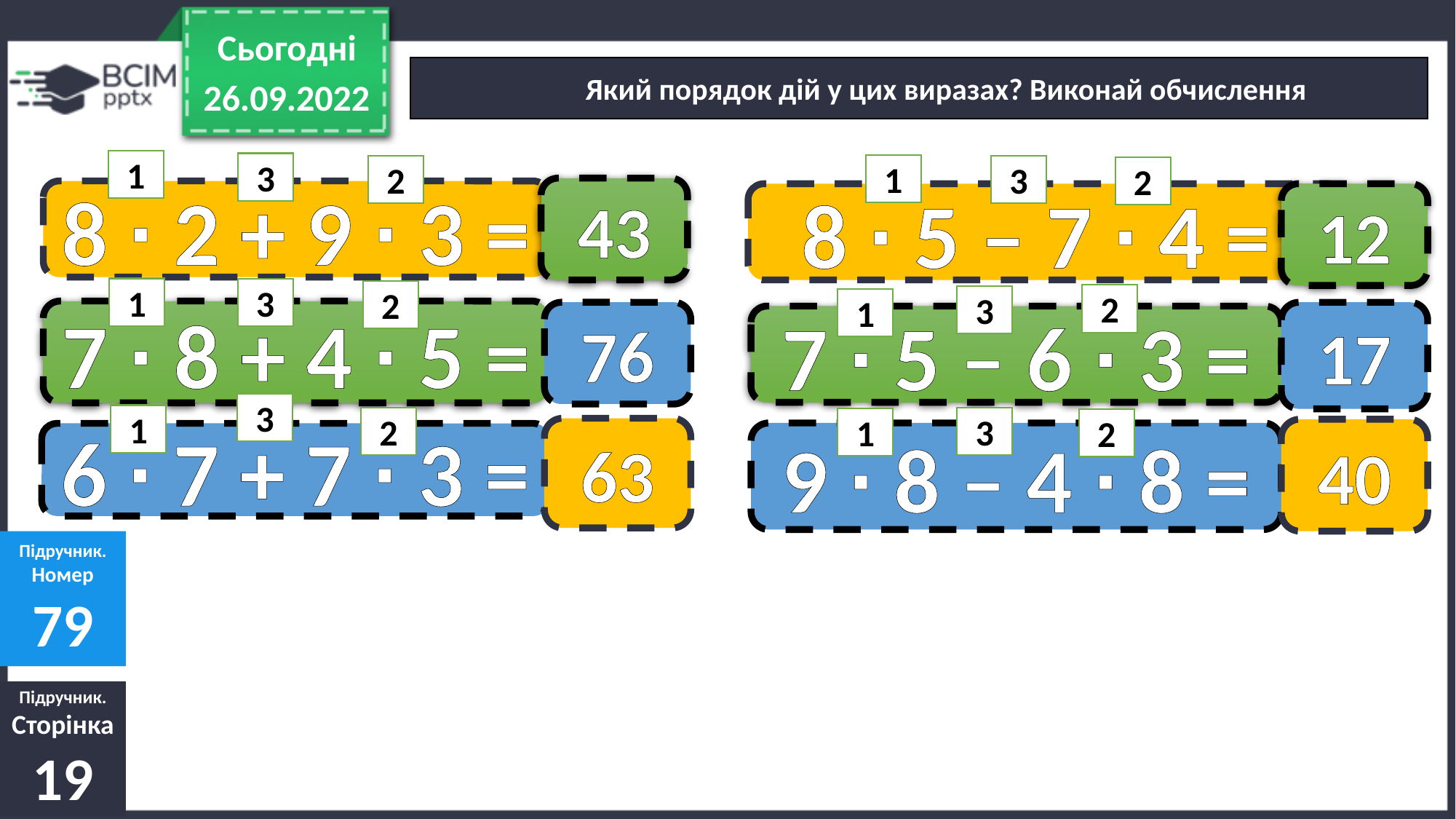

:
=
˗
+
∙
Сьогодні
Який порядок дій у цих виразах? Виконай обчислення
26.09.2022
1
3
1
3
2
2
43
8 ∙ 2 + 9 ∙ 3 =
8 ∙ 5 – 7 ∙ 4 =
12
1
3
2
2
3
1
7 ∙ 8 + 4 ∙ 5 =
76
17
7 ∙ 5 – 6 ∙ 3 =
3
1
3
2
1
2
63
40
9 ∙ 8 – 4 ∙ 8 =
6 ∙ 7 + 7 ∙ 3 =
Підручник.
Номер
79
Підручник.
Сторінка
19